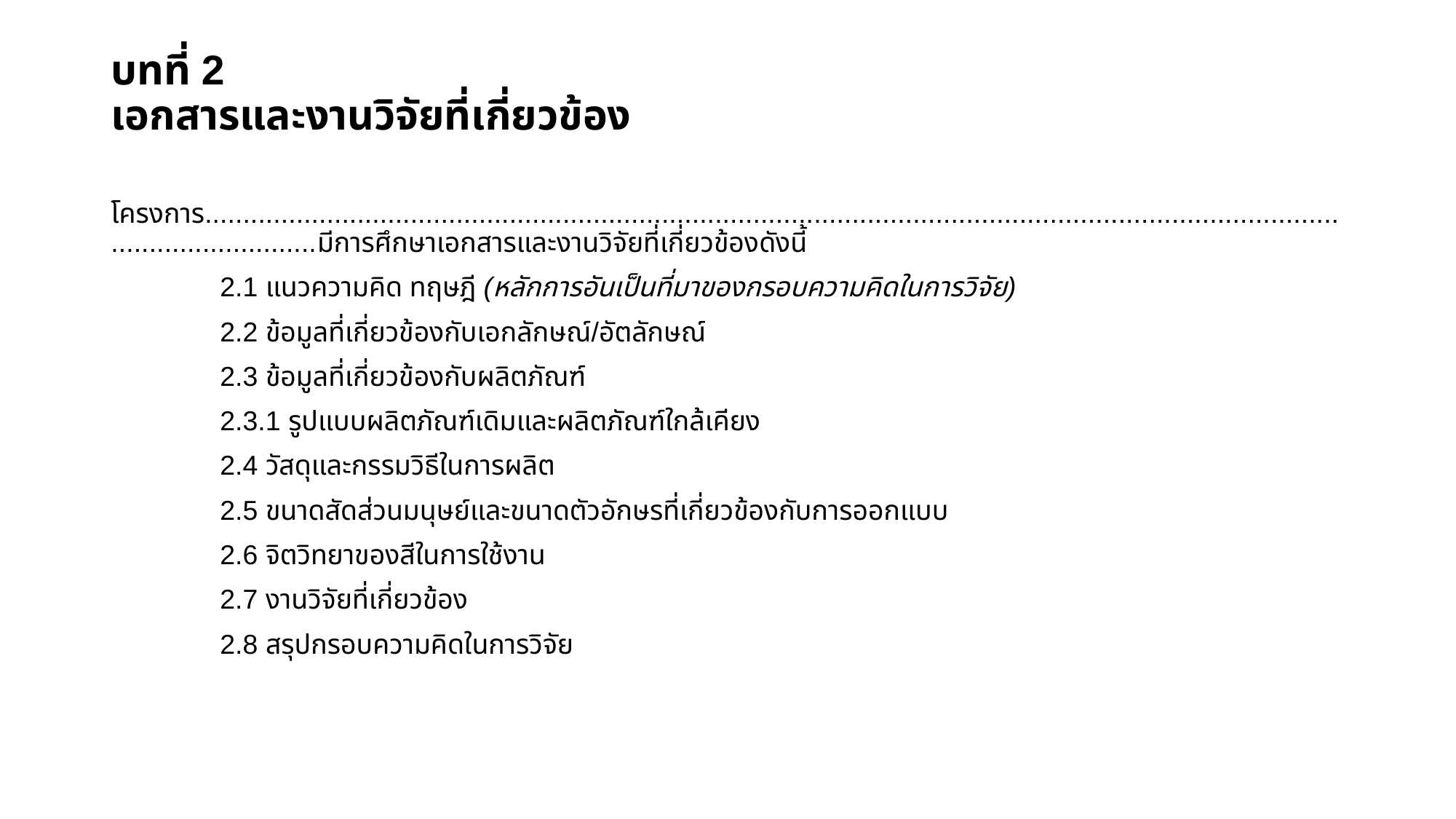

# บทที่ 2 เอกสารและงานวิจัยที่เกี่ยวข้อง
โครงการ................................................................................................................................................................................มีการศึกษาเอกสารและงานวิจัยที่เกี่ยวข้องดังนี้
	2.1 แนวความคิด ทฤษฎี (หลักการอันเป็นที่มาของกรอบความคิดในการวิจัย)
	2.2 ข้อมูลที่เกี่ยวข้องกับเอกลักษณ์/อัตลักษณ์
	2.3 ข้อมูลที่เกี่ยวข้องกับผลิตภัณฑ์
	2.3.1 รูปแบบผลิตภัณฑ์เดิมและผลิตภัณฑ์ใกล้เคียง
	2.4 วัสดุและกรรมวิธีในการผลิต
	2.5 ขนาดสัดส่วนมนุษย์และขนาดตัวอักษรที่เกี่ยวข้องกับการออกแบบ
	2.6 จิตวิทยาของสีในการใช้งาน
	2.7 งานวิจัยที่เกี่ยวข้อง
	2.8 สรุปกรอบความคิดในการวิจัย